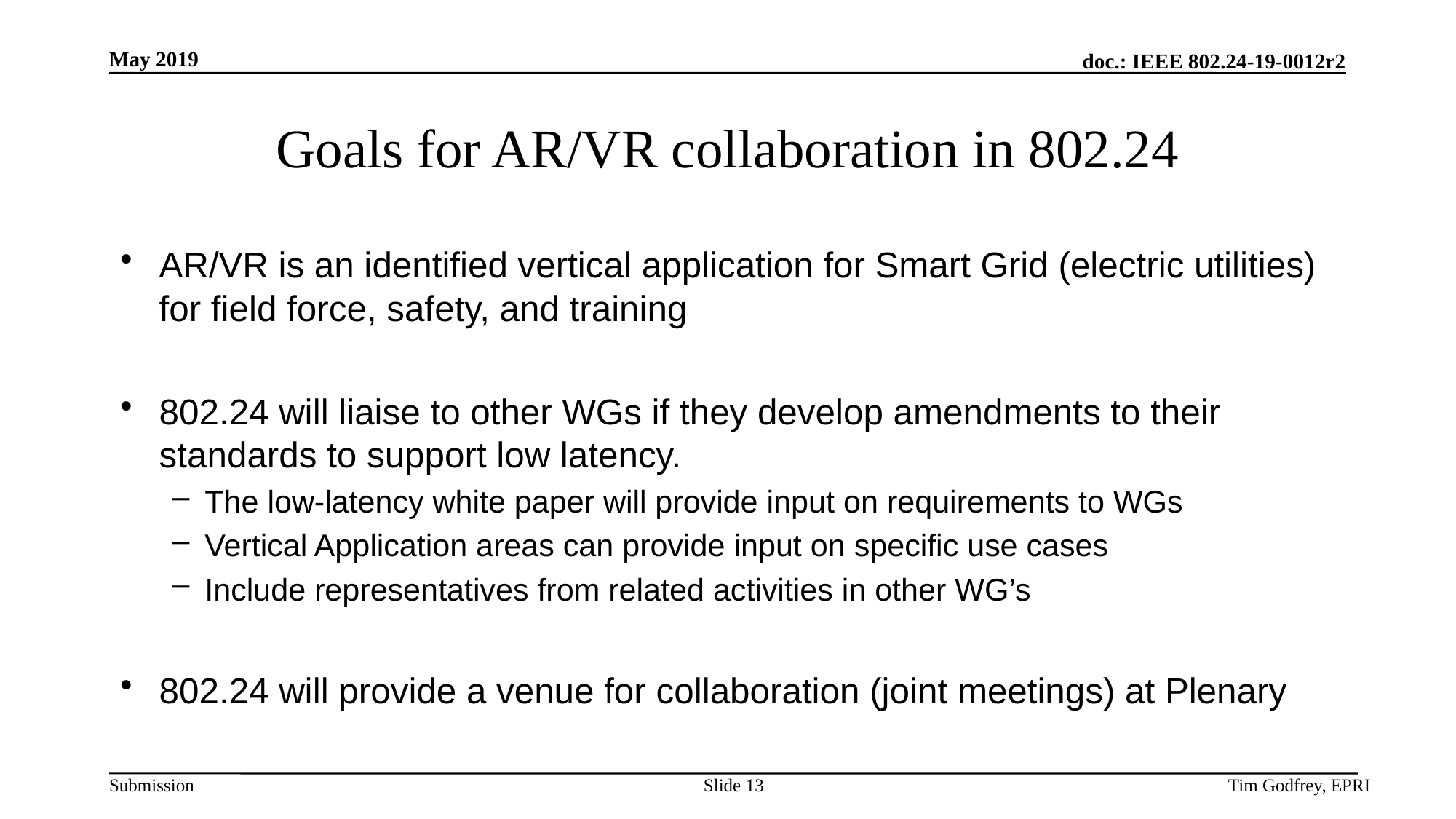

# Goals for AR/VR collaboration in 802.24
AR/VR is an identified vertical application for Smart Grid (electric utilities) for field force, safety, and training

802.24 will liaise to other WGs if they develop amendments to their standards to support low latency.
The low-latency white paper will provide input on requirements to WGs
Vertical Application areas can provide input on specific use cases
Include representatives from related activities in other WG’s

802.24 will provide a venue for collaboration (joint meetings) at Plenary

Slide 13
Tim Godfrey, EPRI